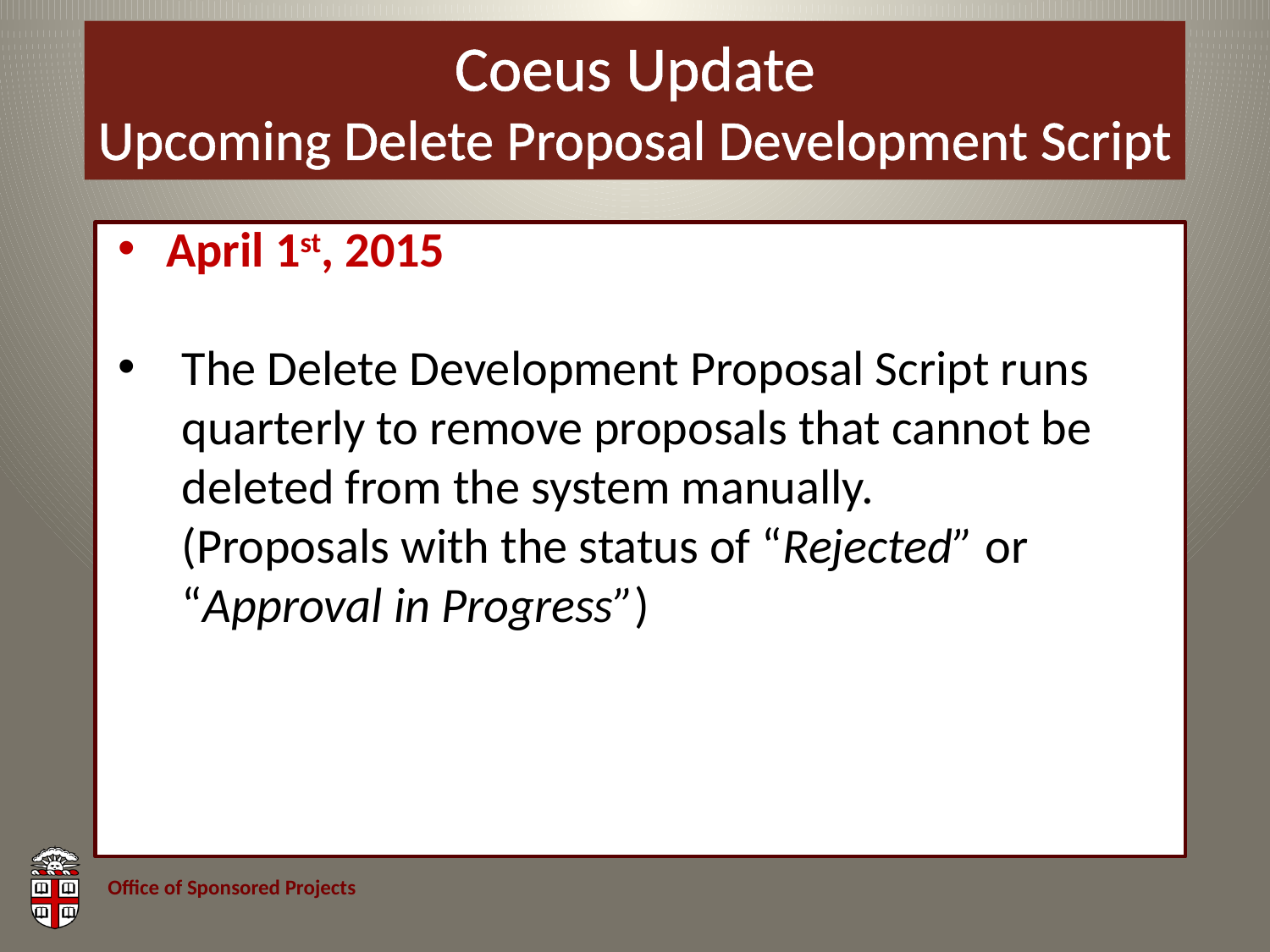

# Coeus Update Upcoming Delete Proposal Development Script
April 1st, 2015

The Delete Development Proposal Script runs quarterly to remove proposals that cannot be deleted from the system manually.
(Proposals with the status of “Rejected” or “Approval in Progress”)